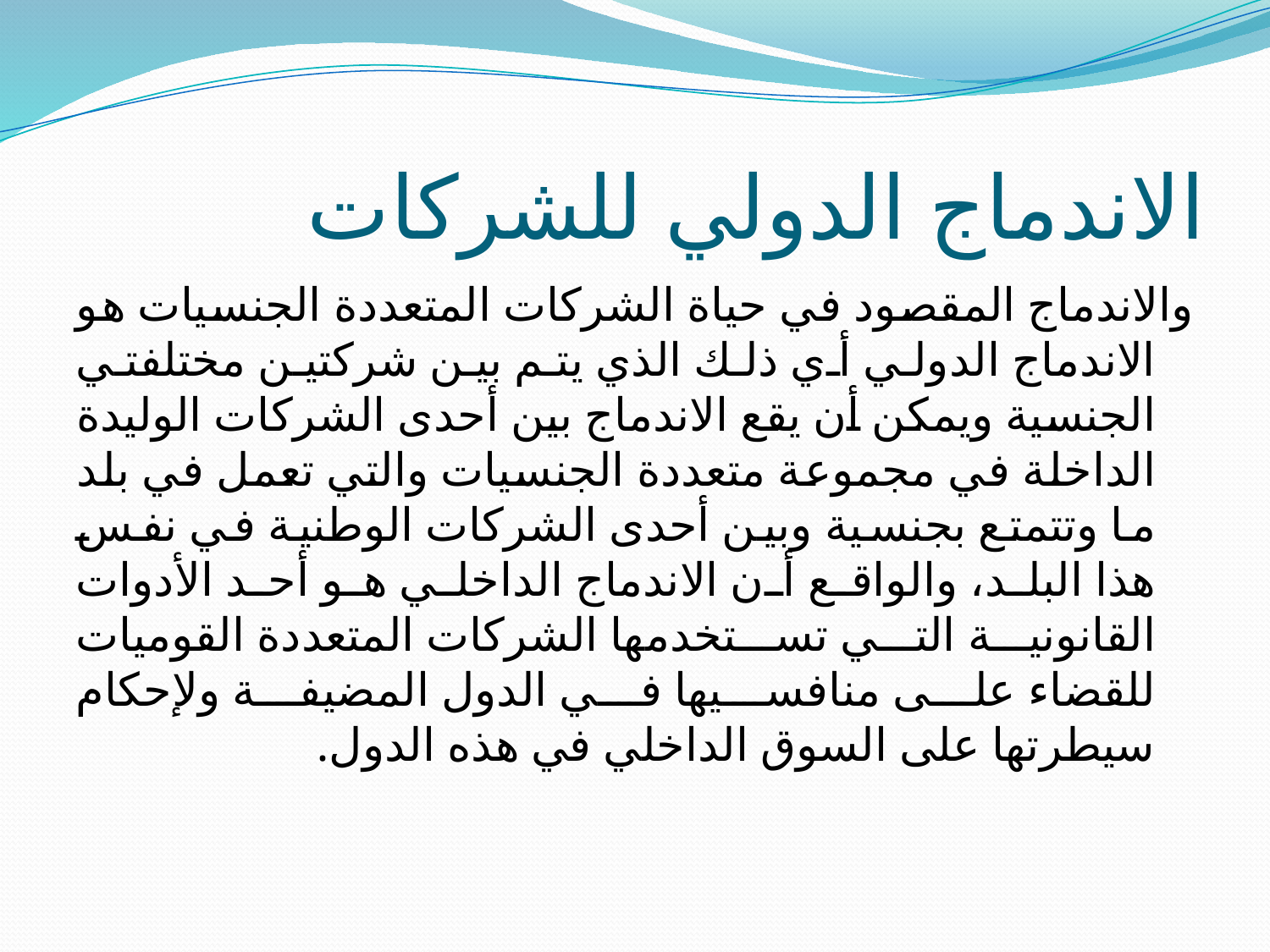

# الاندماج الدولي للشركات
والاندماج المقصود في حياة الشركات المتعددة الجنسيات هو الاندماج الدولي أي ذلك الذي يتم بين شركتين مختلفتي الجنسية ويمكن أن يقع الاندماج بين أحدى الشركات الوليدة الداخلة في مجموعة متعددة الجنسيات والتي تعمل في بلد ما وتتمتع بجنسية وبين أحدى الشركات الوطنية في نفس هذا البلد، والواقع أن الاندماج الداخلي هو أحد الأدوات القانونية التي تستخدمها الشركات المتعددة القوميات للقضاء على منافسيها في الدول المضيفة ولإحكام سيطرتها على السوق الداخلي في هذه الدول.